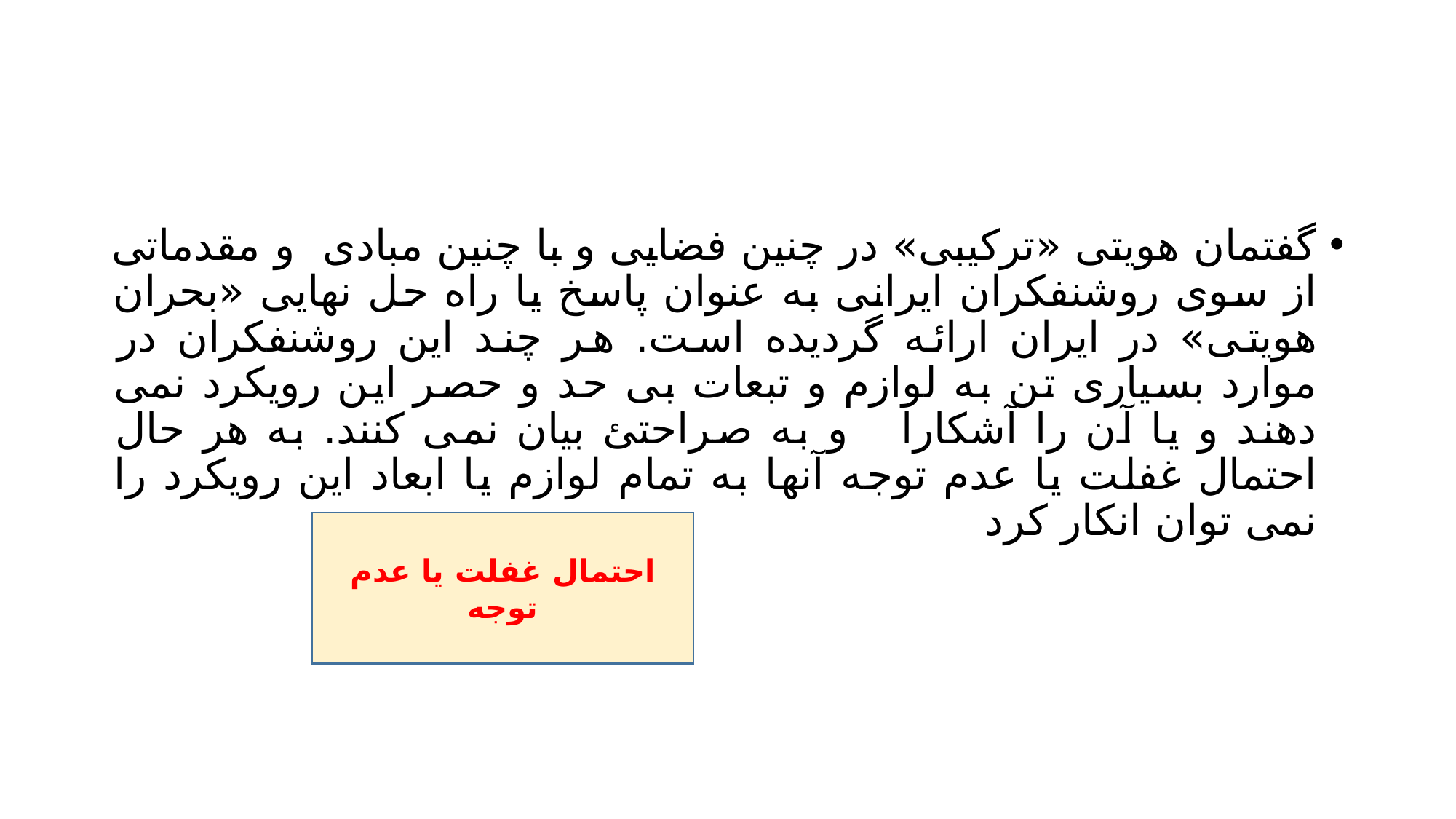

#
گفتمان هویتی «ترکیبی» در چنین فضایی و با چنین مبادی  و مقدماتی از سوی روشنفکران ایرانی به عنوان پاسخ یا راه حل نهایی «بحران هویتی» در ایران ارائه گردیده است. هر چند این روشنفکران در موارد بسیاری تن به لوازم و تبعات بی حد و حصر این رویکرد نمی دهند و یا آن را آشکارا   و به صراحتئ بیان نمی کنند. به هر حال احتمال غفلت یا عدم توجه آنها به تمام لوازم یا ابعاد این رویکرد را نمی توان انکار کرد
احتمال غفلت یا عدم توجه